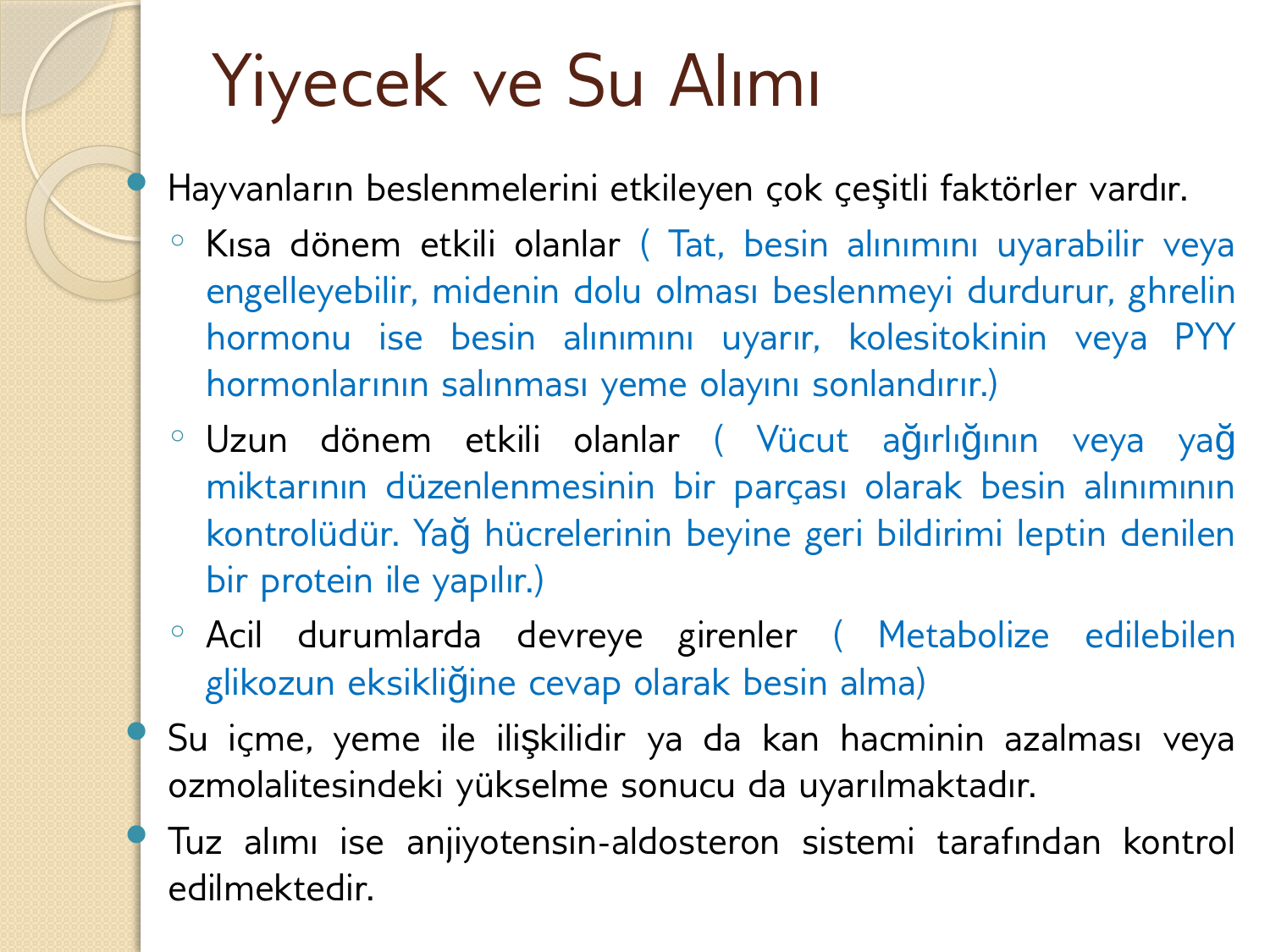

# Yiyecek ve Su Alımı
Hayvanların beslenmelerini etkileyen çok çeşitli faktörler vardır.
Kısa dönem etkili olanlar ( Tat, besin alınımını uyarabilir veya engelleyebilir, midenin dolu olması beslenmeyi durdurur, ghrelin hormonu ise besin alınımını uyarır, kolesitokinin veya PYY hormonlarının salınması yeme olayını sonlandırır.)
Uzun dönem etkili olanlar ( Vücut ağırlığının veya yağ miktarının düzenlenmesinin bir parçası olarak besin alınımının kontrolüdür. Yağ hücrelerinin beyine geri bildirimi leptin denilen bir protein ile yapılır.)
Acil durumlarda devreye girenler ( Metabolize edilebilen glikozun eksikliğine cevap olarak besin alma)
Su içme, yeme ile ilişkilidir ya da kan hacminin azalması veya ozmolalitesindeki yükselme sonucu da uyarılmaktadır.
Tuz alımı ise anjiyotensin-aldosteron sistemi tarafından kontrol edilmektedir.